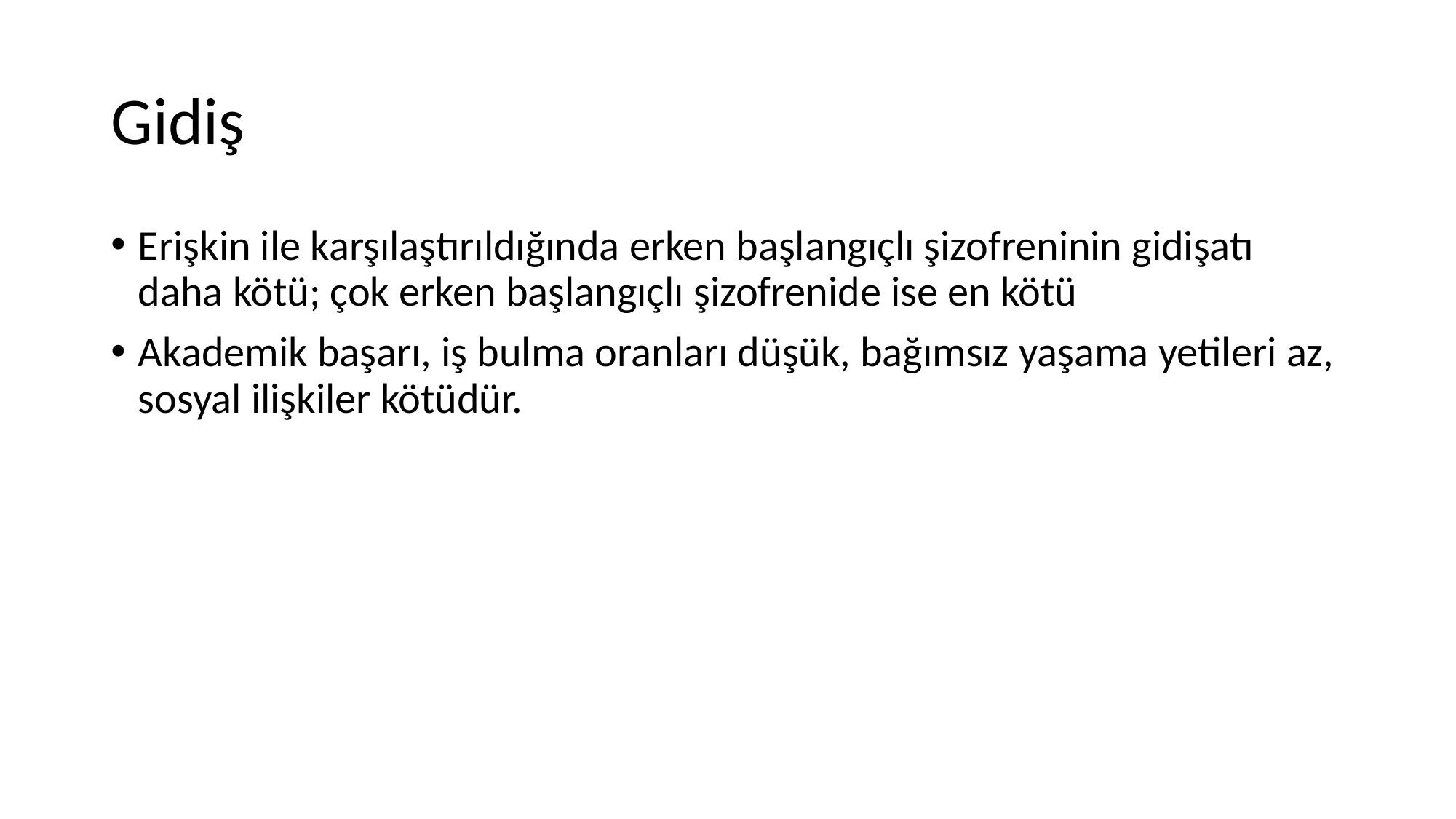

# Gidiş
Erişkin ile karşılaştırıldığında erken başlangıçlı şizofreninin gidişatı daha kötü; çok erken başlangıçlı şizofrenide ise en kötü
Akademik başarı, iş bulma oranları düşük, bağımsız yaşama yetileri az, sosyal ilişkiler kötüdür.